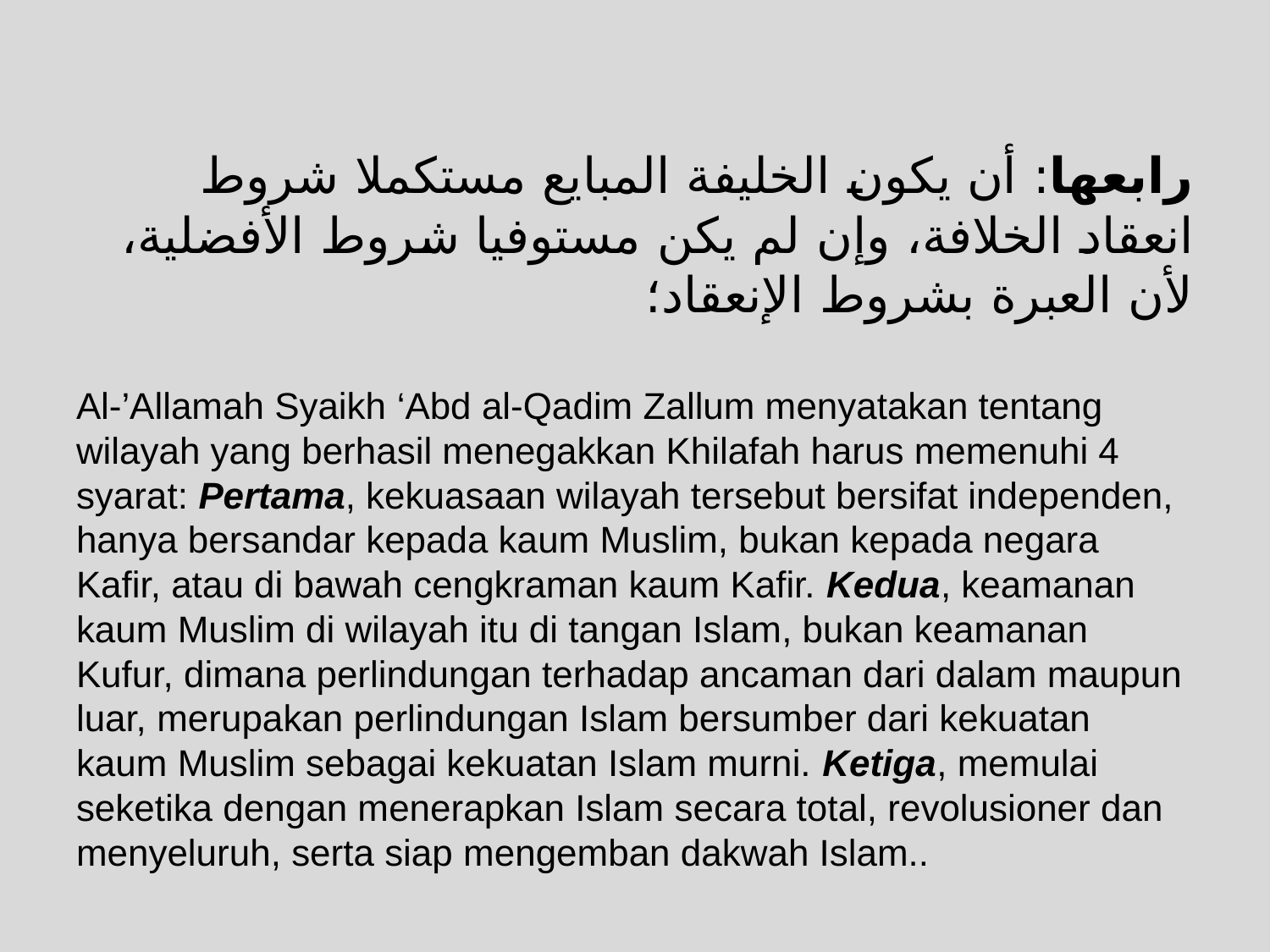

رابعها: 	أن يكون الخليفة المبايع مستكملا شروط انعقاد الخلافة، وإن لم يكن 	مستوفيا شروط الأفضلية، لأن العبرة بشروط الإنعقاد؛

Al-’Allamah Syaikh ‘Abd al-Qadim Zallum menyatakan tentang wilayah yang berhasil menegakkan Khilafah harus memenuhi 4 syarat: Pertama, kekuasaan wilayah tersebut bersifat independen, hanya bersandar kepada kaum Muslim, bukan kepada negara Kafir, atau di bawah cengkraman kaum Kafir. Kedua, keamanan kaum Muslim di wilayah itu di tangan Islam, bukan keamanan Kufur, dimana perlindungan terhadap ancaman dari dalam maupun luar, merupakan perlindungan Islam bersumber dari kekuatan kaum Muslim sebagai kekuatan Islam murni. Ketiga, memulai seketika dengan menerapkan Islam secara total, revolusioner dan menyeluruh, serta siap mengemban dakwah Islam..